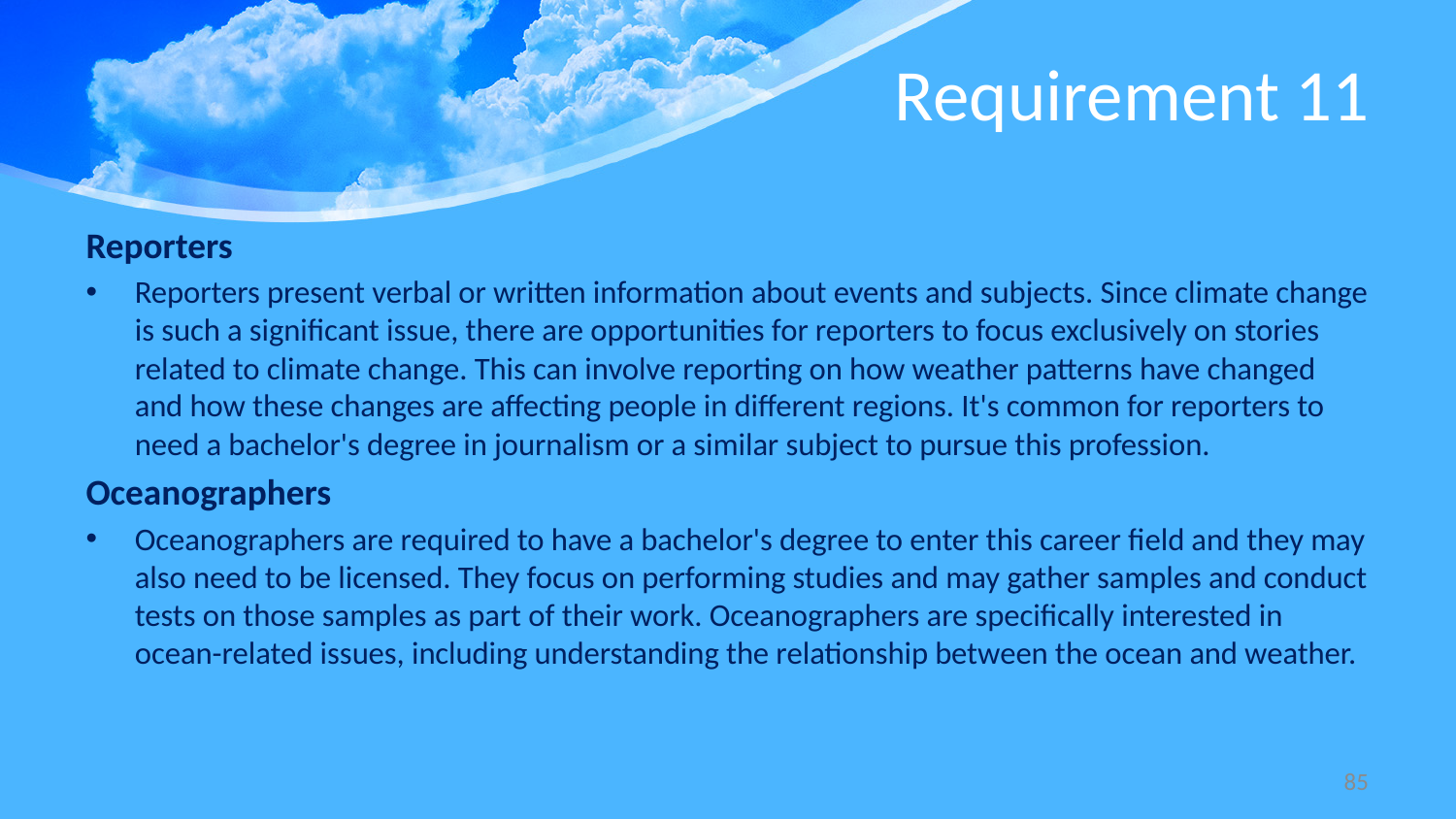

# Requirement 11
Reporters
Reporters present verbal or written information about events and subjects. Since climate change is such a significant issue, there are opportunities for reporters to focus exclusively on stories related to climate change. This can involve reporting on how weather patterns have changed and how these changes are affecting people in different regions. It's common for reporters to need a bachelor's degree in journalism or a similar subject to pursue this profession.
Oceanographers
Oceanographers are required to have a bachelor's degree to enter this career field and they may also need to be licensed. They focus on performing studies and may gather samples and conduct tests on those samples as part of their work. Oceanographers are specifically interested in ocean-related issues, including understanding the relationship between the ocean and weather.

85